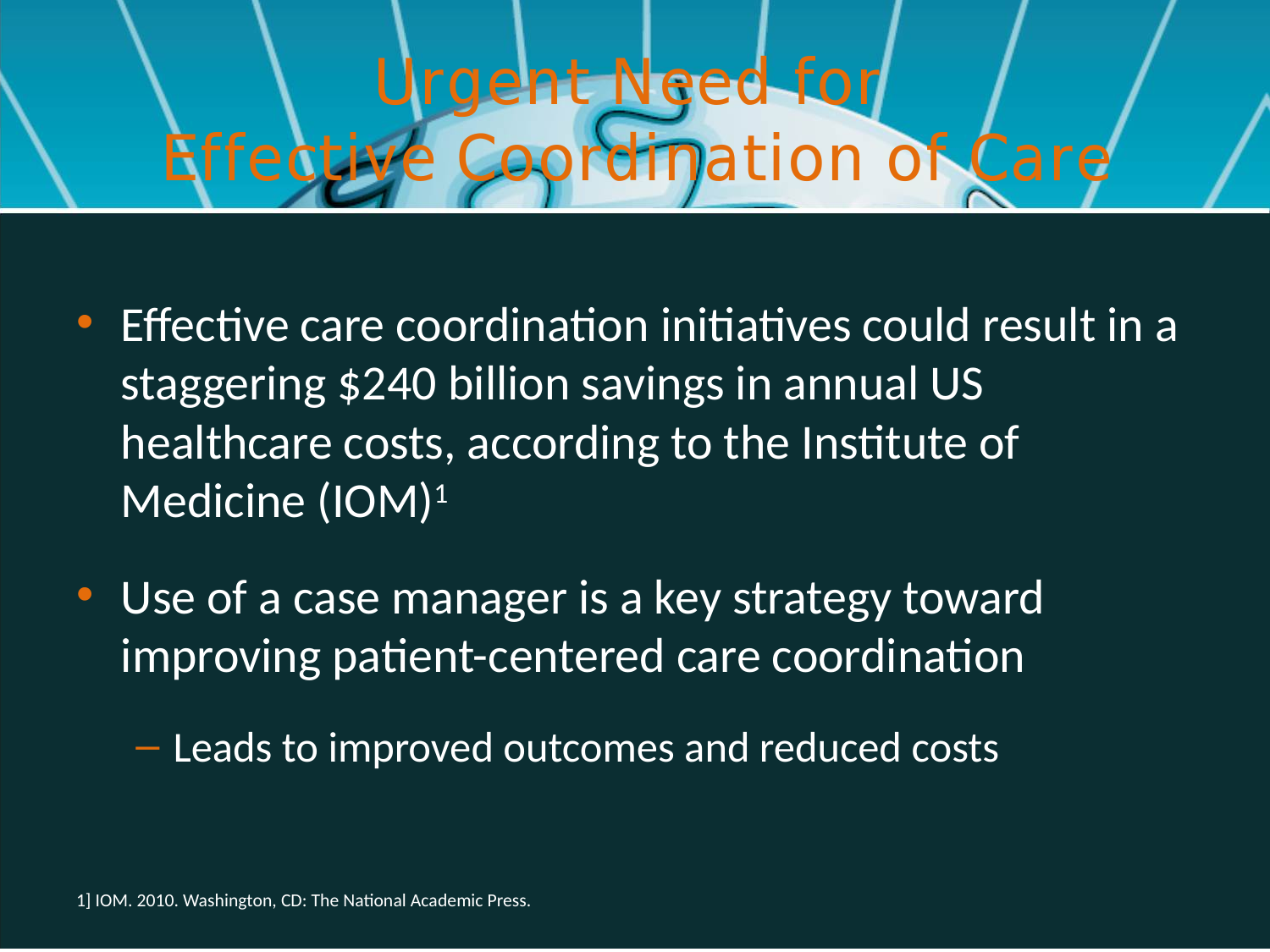

# Urgent Need for Effective Coordination of Care
Effective care coordination initiatives could result in a staggering $240 billion savings in annual US healthcare costs, according to the Institute of Medicine (IOM)1
Use of a case manager is a key strategy toward improving patient-centered care coordination
Leads to improved outcomes and reduced costs

1] IOM. 2010. Washington, CD: The National Academic Press.